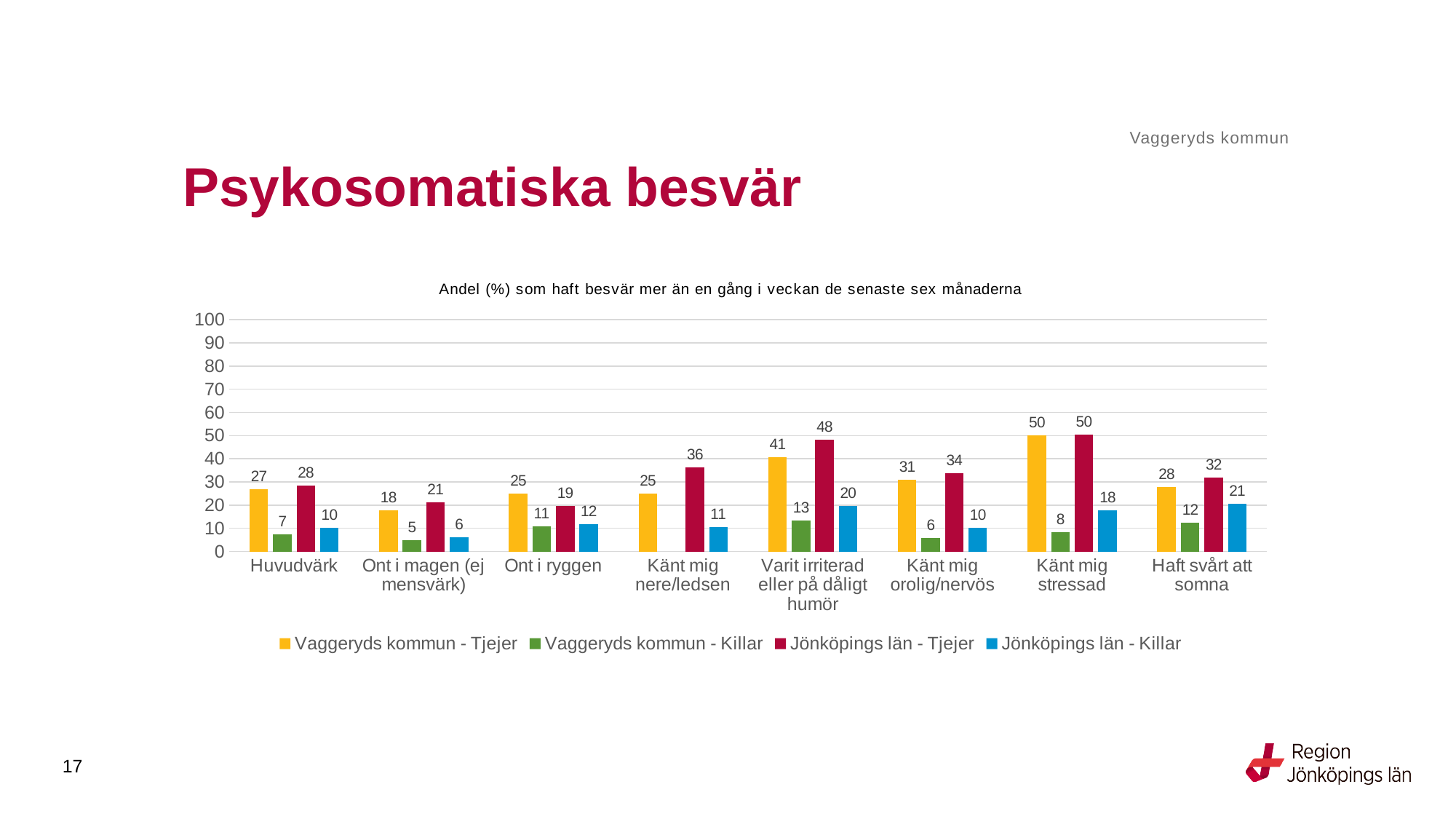

Vaggeryds kommun
# Psykosomatiska besvär

### Chart: Andel (%) som haft besvär mer än en gång i veckan de senaste sex månaderna

| Category | Vaggeryds kommun - Tjejer | Vaggeryds kommun - Killar | Jönköpings län - Tjejer | Jönköpings län - Killar |
|---|---|---|---|---|
| Huvudvärk | 26.8519 | 7.438 | 28.3978 | 10.1927 |
| Ont i magen (ej mensvärk) | 17.757 | 5.0 | 21.2008 | 6.1991 |
| Ont i ryggen | 25.0 | 10.7438 | 19.4931 | 11.7244 |
| Känt mig nere/ledsen | 25.0 | None | 36.3779 | 10.607 |
| Varit irriterad eller på dåligt humör | 40.7407 | 13.2231 | 48.2823 | 19.7069 |
| Känt mig orolig/nervös | 30.8411 | 5.7851 | 33.8538 | 10.2468 |
| Känt mig stressad | 50.0 | 8.3333 | 50.3129 | 17.8638 |
| Haft svårt att somna | 27.7778 | 12.3967 | 32.0337 | 20.6047 |
17